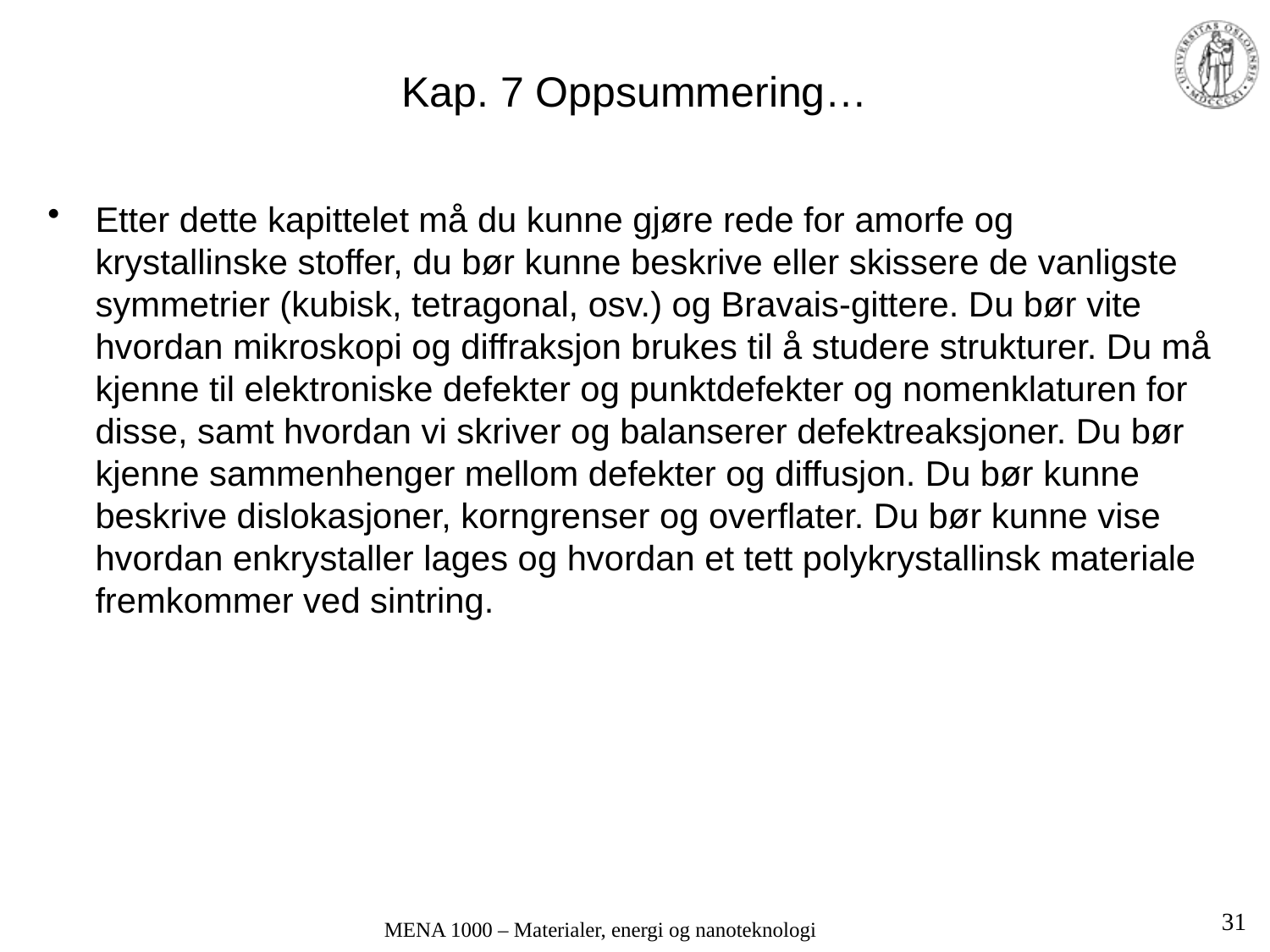

# Kap. 7 Oppsummering…
Etter dette kapittelet må du kunne gjøre rede for amorfe og krystallinske stoffer, du bør kunne beskrive eller skissere de vanligste symmetrier (kubisk, tetragonal, osv.) og Bravais-gittere. Du bør vite hvordan mikroskopi og diffraksjon brukes til å studere strukturer. Du må kjenne til elektroniske defekter og punktdefekter og nomenklaturen for disse, samt hvordan vi skriver og balanserer defektreaksjoner. Du bør kjenne sammenhenger mellom defekter og diffusjon. Du bør kunne beskrive dislokasjoner, korngrenser og overflater. Du bør kunne vise hvordan enkrystaller lages og hvordan et tett polykrystallinsk materiale fremkommer ved sintring.
31
MENA 1000 – Materialer, energi og nanoteknologi